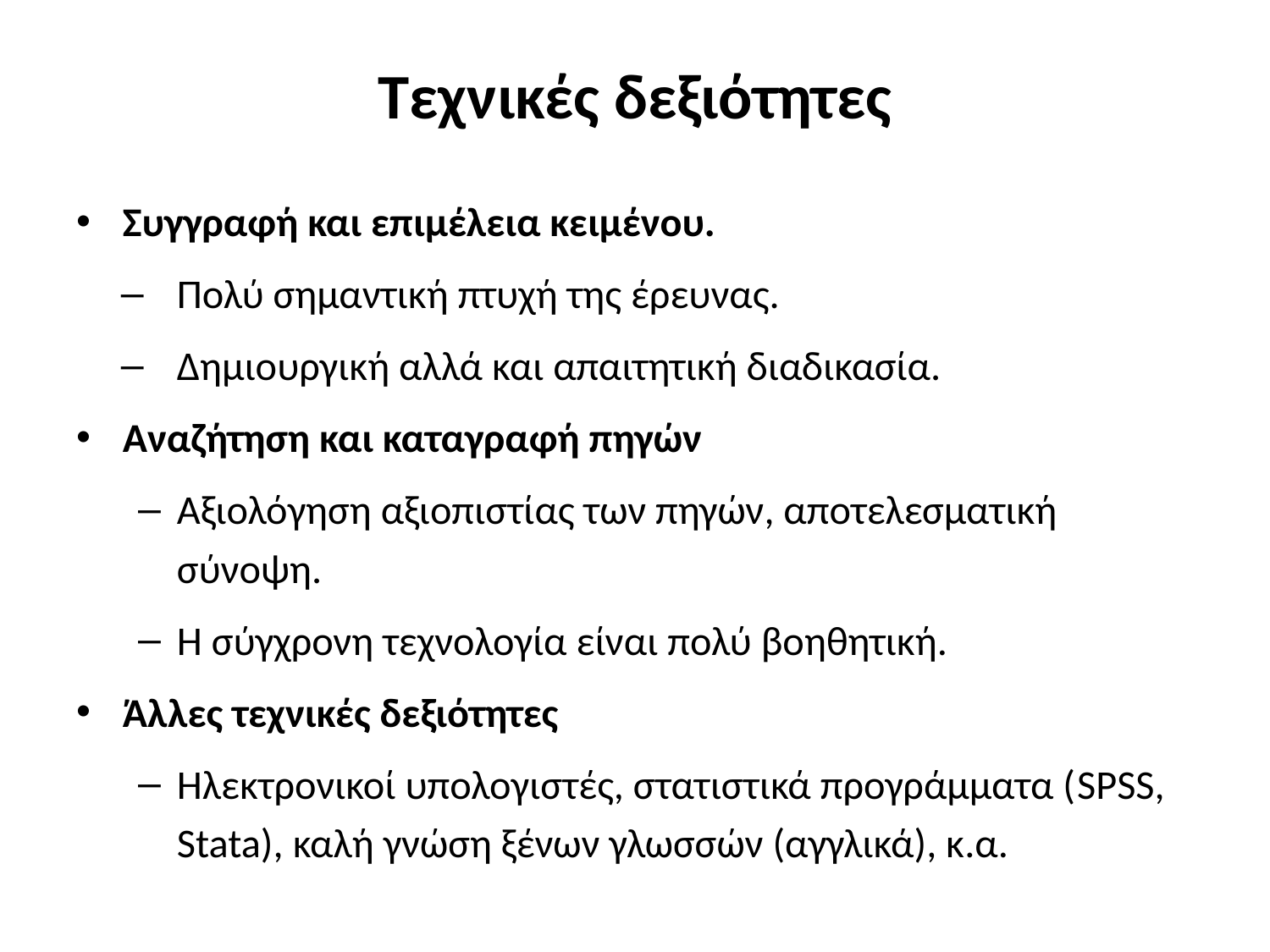

# Τεχνικές δεξιότητες
Συγγραφή και επιμέλεια κειμένου.
Πολύ σημαντική πτυχή της έρευνας.
Δημιουργική αλλά και απαιτητική διαδικασία.
Αναζήτηση και καταγραφή πηγών
Αξιολόγηση αξιοπιστίας των πηγών, αποτελεσματική σύνοψη.
Η σύγχρονη τεχνολογία είναι πολύ βοηθητική.
Άλλες τεχνικές δεξιότητες
Ηλεκτρονικοί υπολογιστές, στατιστικά προγράμματα (SPSS, Stata), καλή γνώση ξένων γλωσσών (αγγλικά), κ.α.